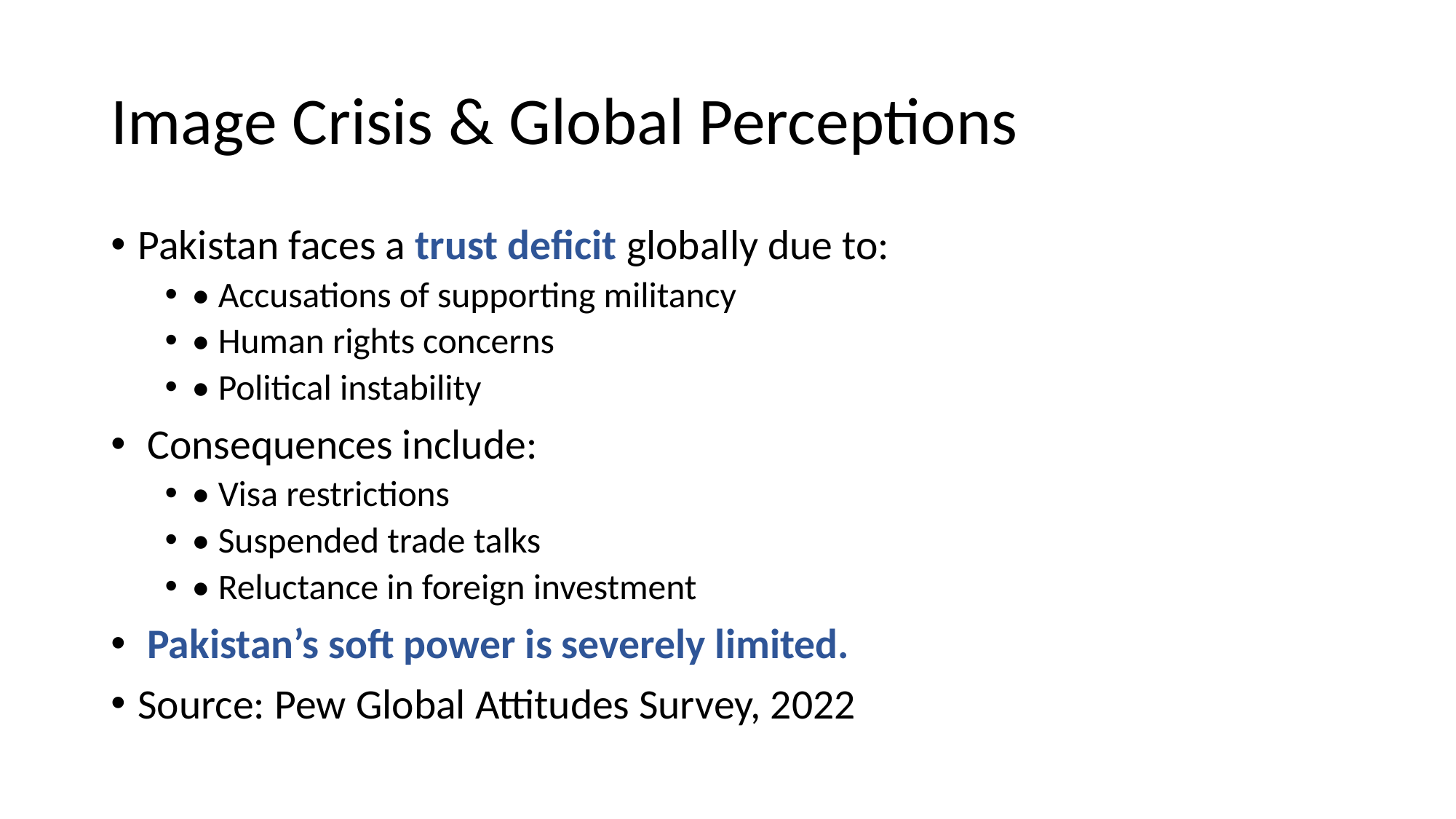

# Image Crisis & Global Perceptions
Pakistan faces a trust deficit globally due to:
• Accusations of supporting militancy
• Human rights concerns
• Political instability
 Consequences include:
• Visa restrictions
• Suspended trade talks
• Reluctance in foreign investment
 Pakistan’s soft power is severely limited.
Source: Pew Global Attitudes Survey, 2022